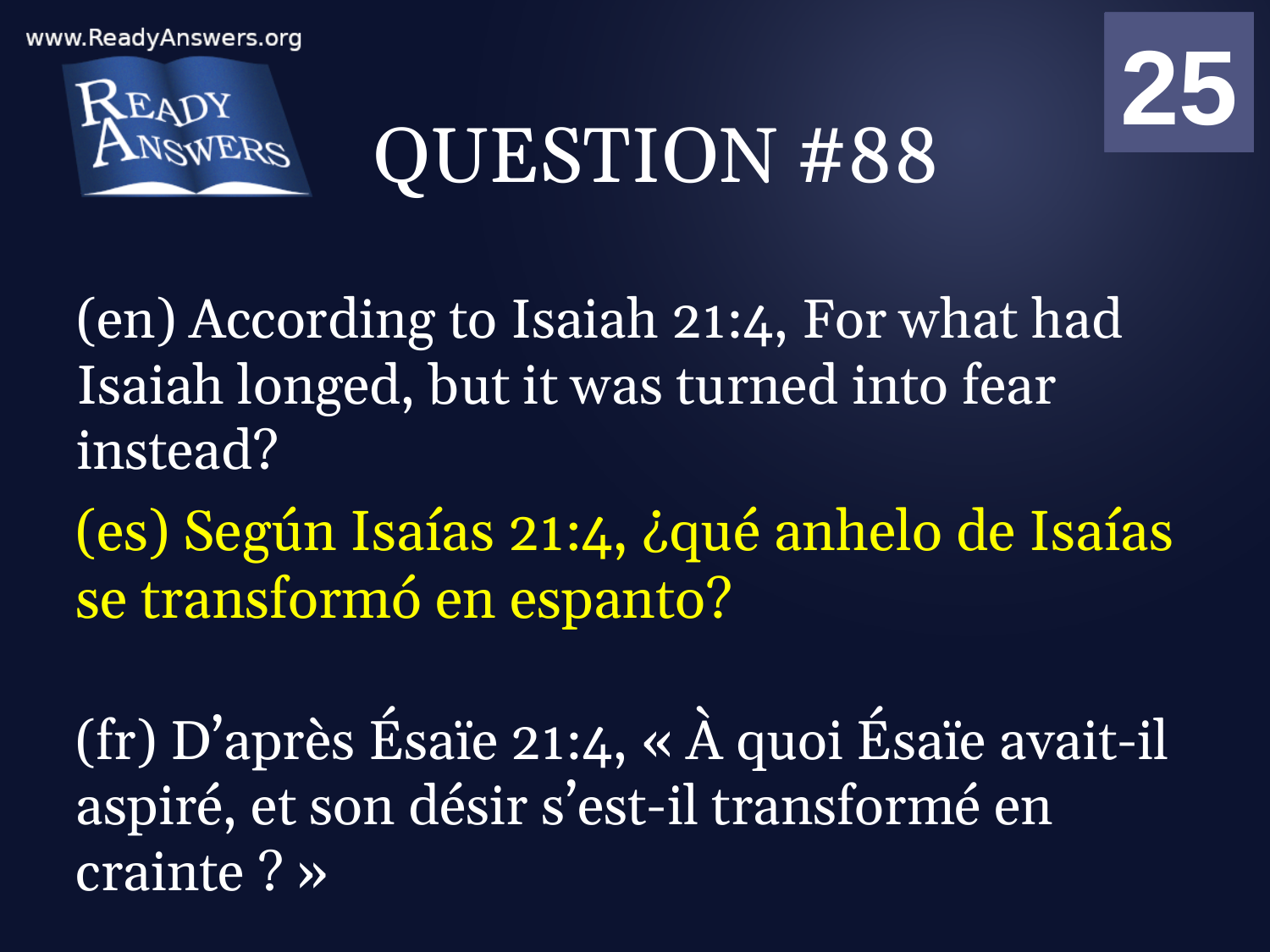

01
02
03
04
05
06
07
08
09
10
11
12
13
14
15
16
17
18
19
20
21
22
23
24
25
00
# QUESTION #88
(en) According to Isaiah 21:4, For what had Isaiah longed, but it was turned into fear instead?
(es) Según Isaías 21:4, ¿qué anhelo de Isaías se transformó en espanto?
(fr) D’après Ésaïe 21:4, « À quoi Ésaïe avait-il aspiré, et son désir s’est-il transformé en crainte ? »